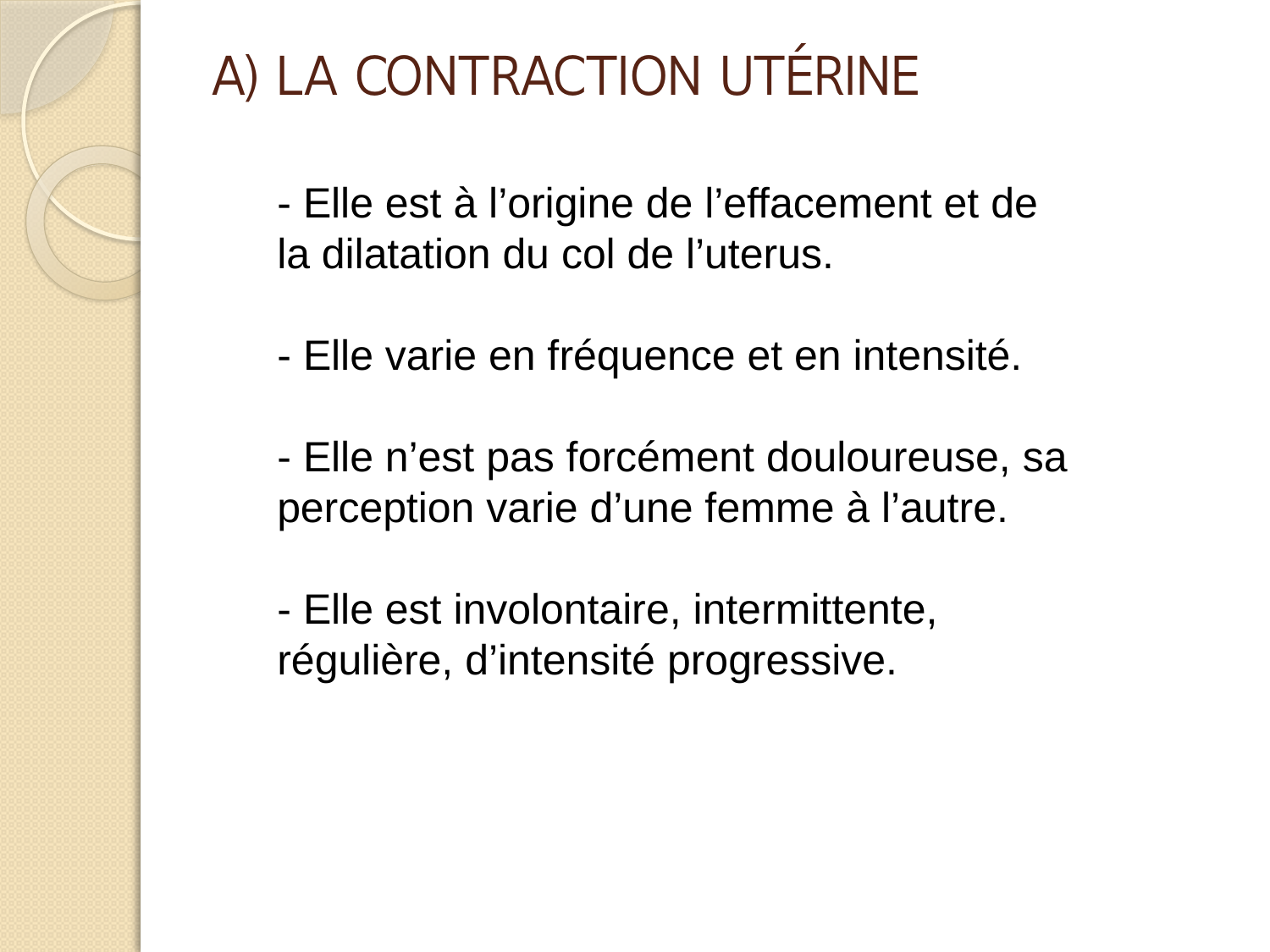

# A) LA CONTRACTION UTÉRINE
- Elle est à l’origine de l’effacement et de la dilatation du col de l’uterus.
- Elle varie en fréquence et en intensité.
- Elle n’est pas forcément douloureuse, sa perception varie d’une femme à l’autre.
- Elle est involontaire, intermittente, régulière, d’intensité progressive.